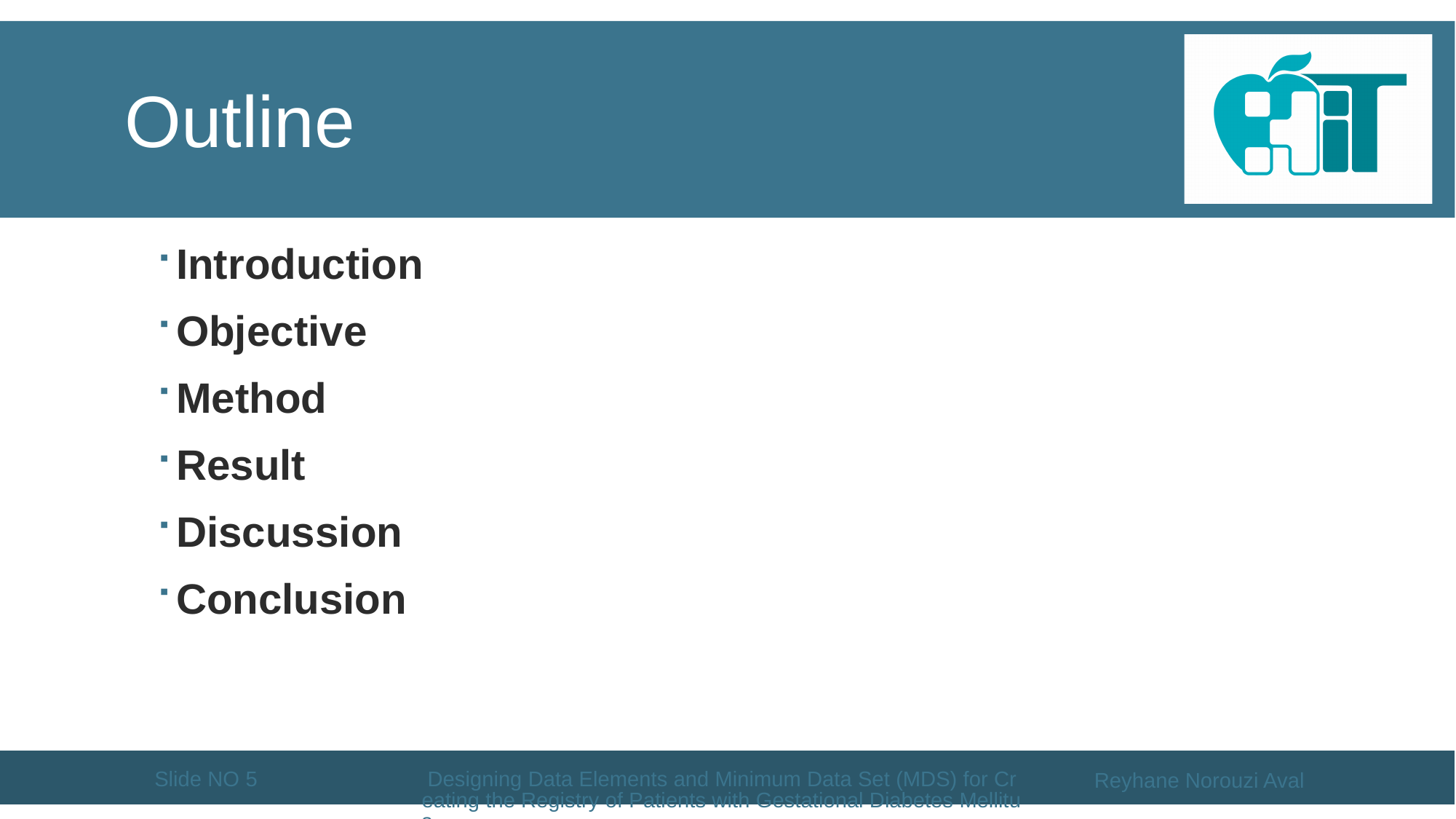

Outline
Introduction
Objective
Method
Result
Discussion
Conclusion

Slide NO 5
 Designing Data Elements and Minimum Data Set (MDS) for Creating the Registry of Patients with Gestational Diabetes Mellitus
Reyhane Norouzi Aval